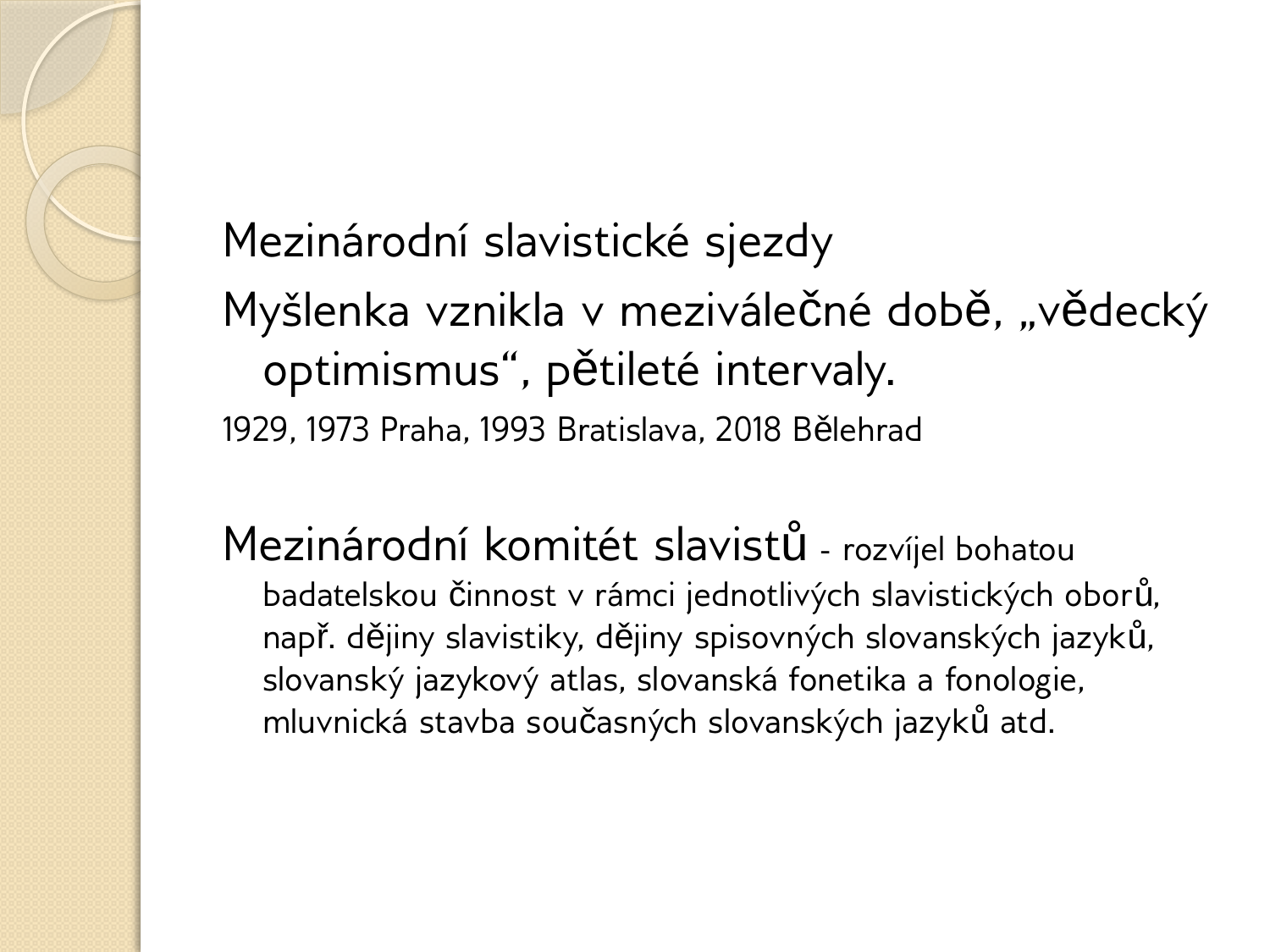

#
Mezinárodní slavistické sjezdy
Myšlenka vznikla v meziválečné době, „vědecký optimismus“, pětileté intervaly.
1929, 1973 Praha, 1993 Bratislava, 2018 Bělehrad

Mezinárodní komitét slavistů - rozvíjel bohatou badatelskou činnost v rámci jednotlivých slavistických oborů, např. dějiny slavistiky, dějiny spisovných slovanských jazyků, slovanský jazykový atlas, slovanská fonetika a fonologie, mluvnická stavba současných slovanských jazyků atd.